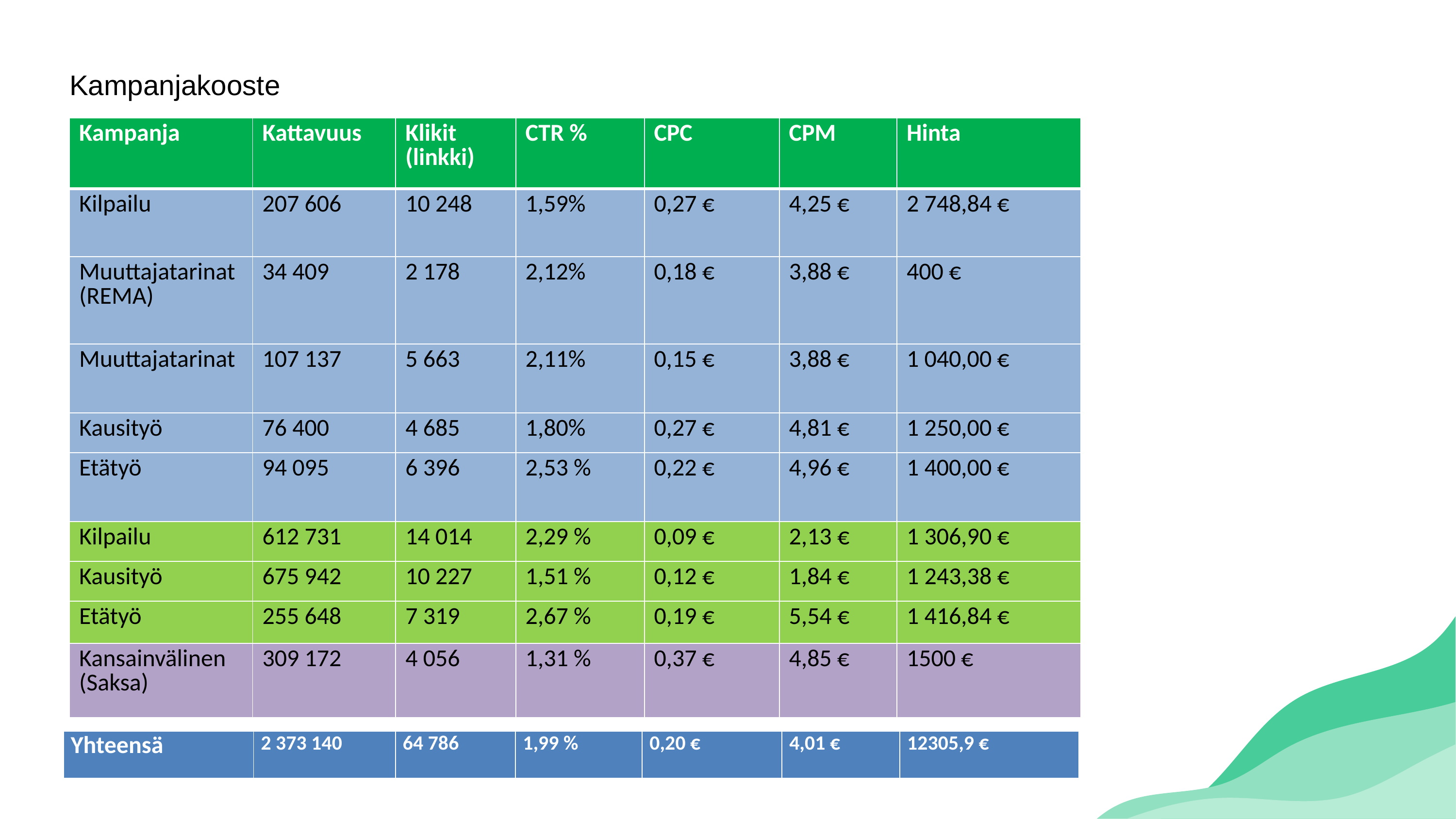

Kampanjakooste
| Kampanja | Kattavuus | Klikit (linkki) | CTR % | CPC | CPM | Hinta |
| --- | --- | --- | --- | --- | --- | --- |
| Kilpailu | 207 606 | 10 248 | 1,59% | 0,27 € | 4,25 € | 2 748,84 € |
| Muuttajatarinat (REMA) | 34 409 | 2 178 | 2,12% | 0,18 € | 3,88 € | 400 € |
| Muuttajatarinat | 107 137 | 5 663 | 2,11% | 0,15 € | 3,88 € | 1 040,00 € |
| Kausityö | 76 400 | 4 685 | 1,80% | 0,27 € | 4,81 € | 1 250,00 € |
| Etätyö | 94 095 | 6 396 | 2,53 % | 0,22 € | 4,96 € | 1 400,00 € |
| Kilpailu | 612 731 | 14 014 | 2,29 % | 0,09 € | 2,13 € | 1 306,90 € |
| Kausityö | 675 942 | 10 227 | 1,51 % | 0,12 € | 1,84 € | 1 243,38 € |
| Etätyö | 255 648 | 7 319 | 2,67 % | 0,19 € | 5,54 € | 1 416,84 € |
| Kansainvälinen (Saksa) | 309 172 | 4 056 | 1,31 % | 0,37 € | 4,85 € | 1500 € |
| Yhteensä | 2 373 140 | 64 786 | 1,99 % | 0,20 € | 4,01 € | 12305,9 € |
| --- | --- | --- | --- | --- | --- | --- |